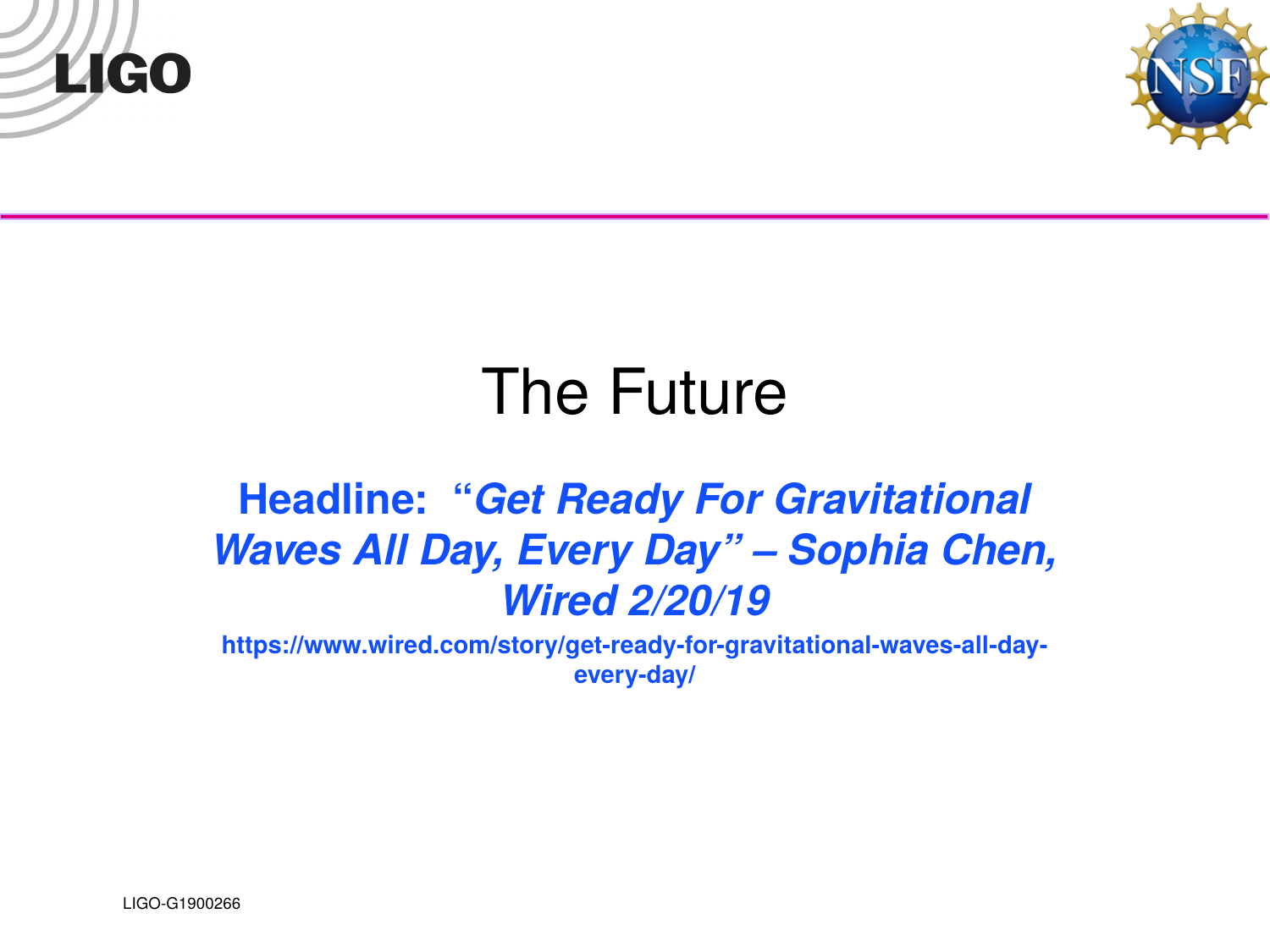

# The Future
Headline:  “Get Ready For Gravitational Waves All Day, Every Day” – Sophia Chen, Wired 2/20/19
https://www.wired.com/story/get-ready-for-gravitational-waves-all-day-every-day/